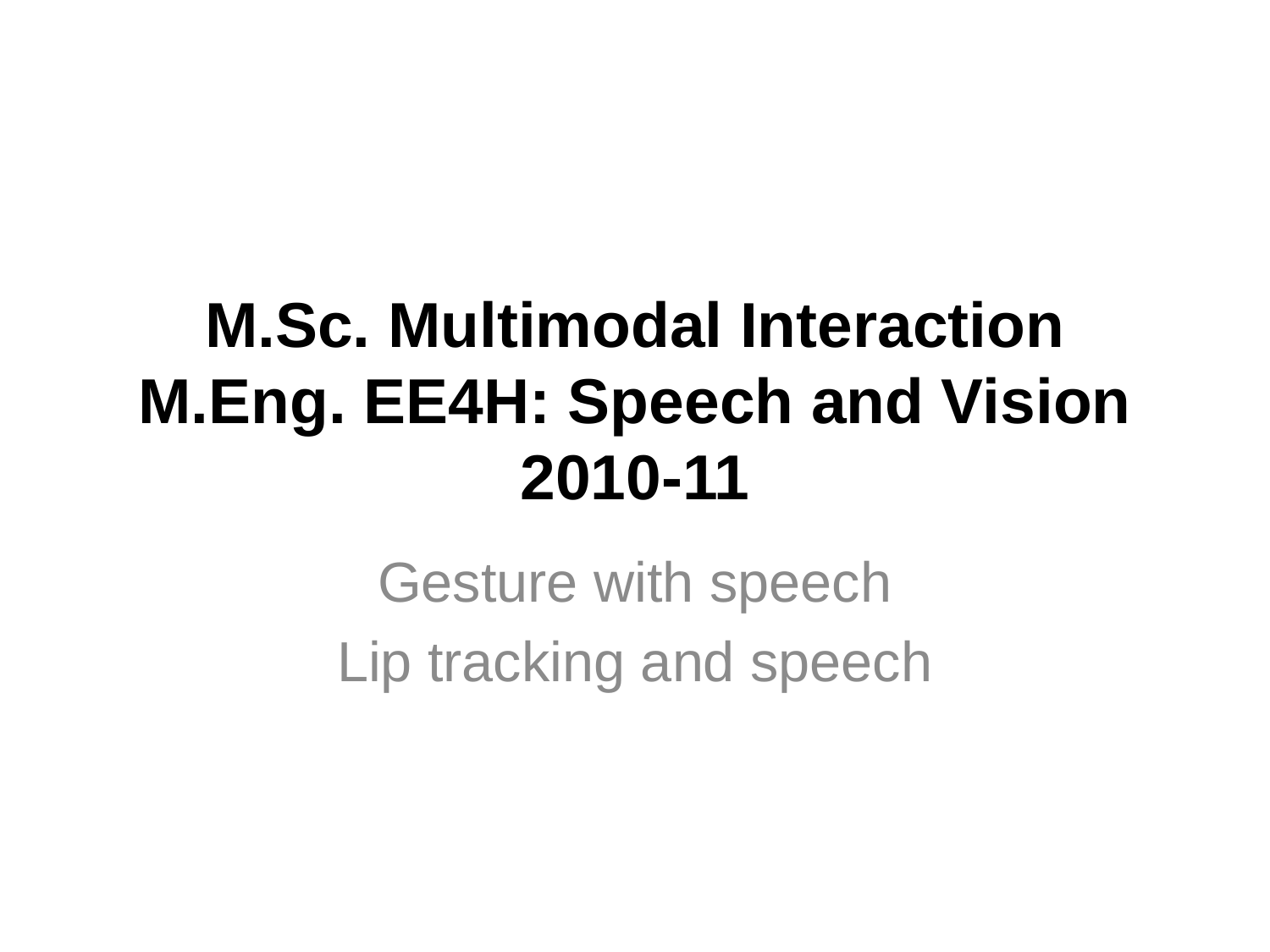

# M.Sc. Multimodal Interaction M.Eng. EE4H: Speech and Vision 2010-11
Gesture with speech
Lip tracking and speech